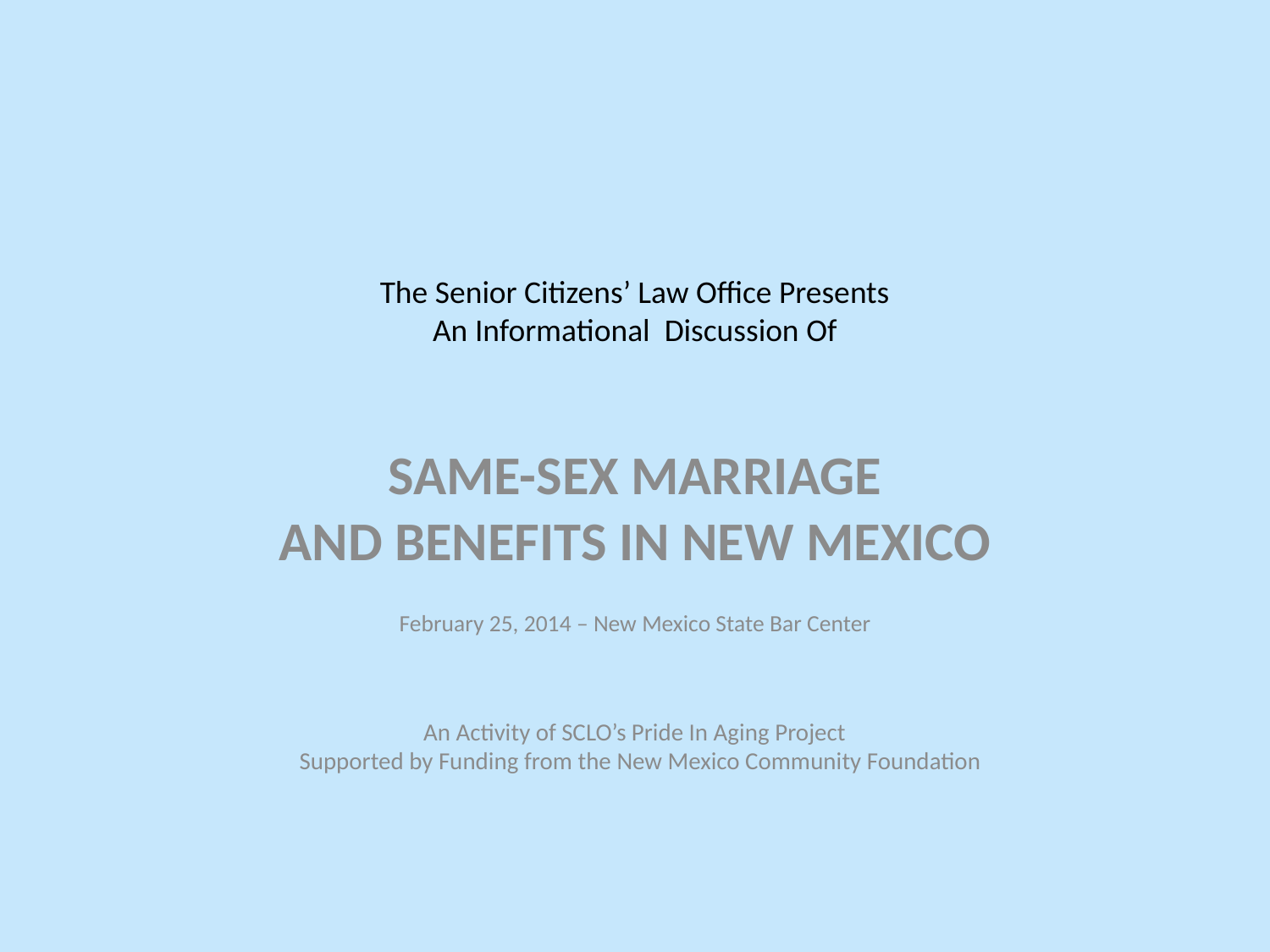

# The Senior Citizens’ Law Office Presents An Informational  Discussion Of
SAME-SEX MARRIAGE
AND BENEFITS IN NEW MEXICO

February 25, 2014 – New Mexico State Bar Center

An Activity of SCLO’s Pride In Aging Project
  Supported by Funding from the New Mexico Community Foundation